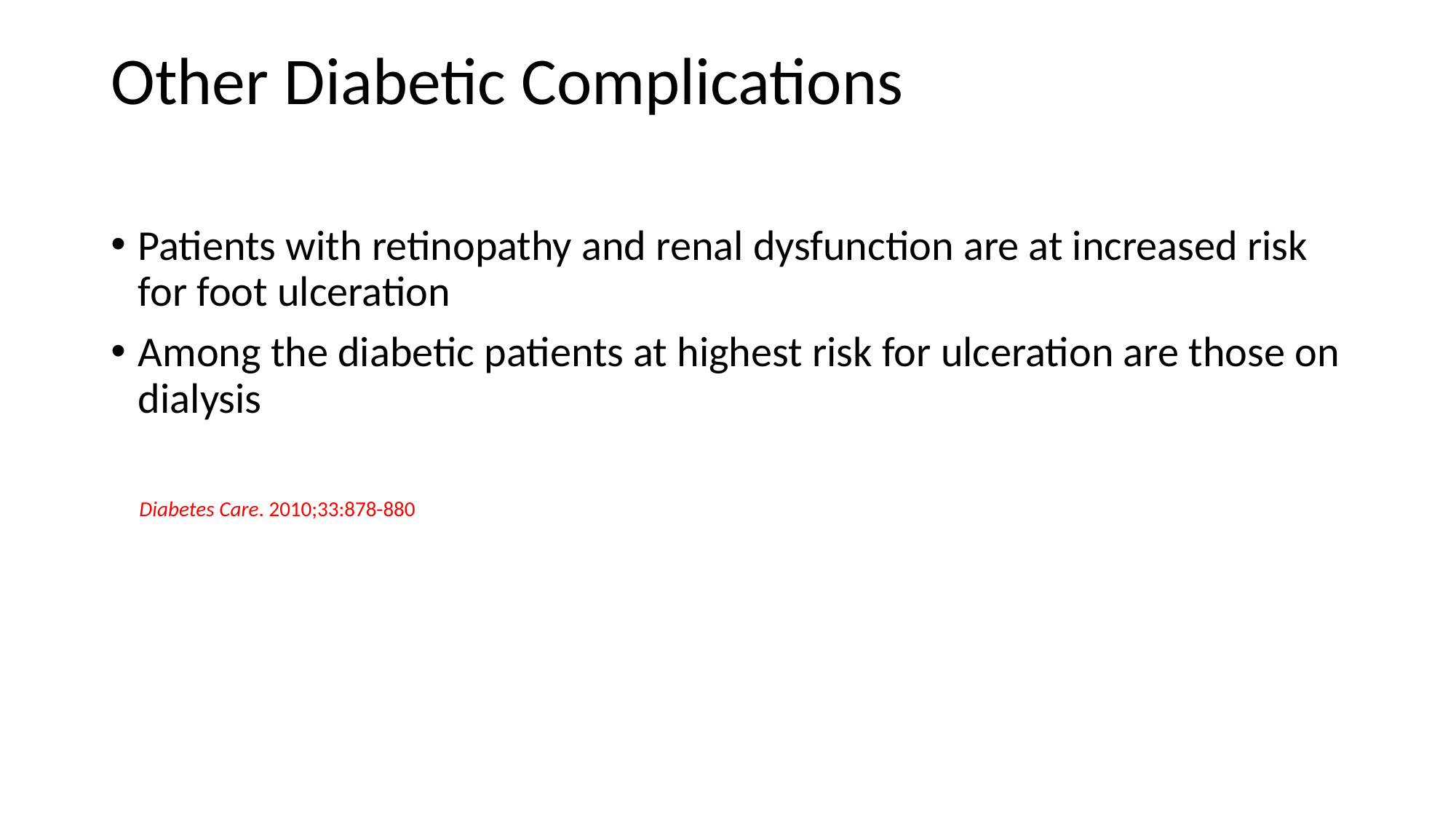

# Other Diabetic Complications
Patients with retinopathy and renal dysfunction are at increased risk for foot ulceration
Among the diabetic patients at highest risk for ulceration are those on dialysis

      Diabetes Care. 2010;33:878-880